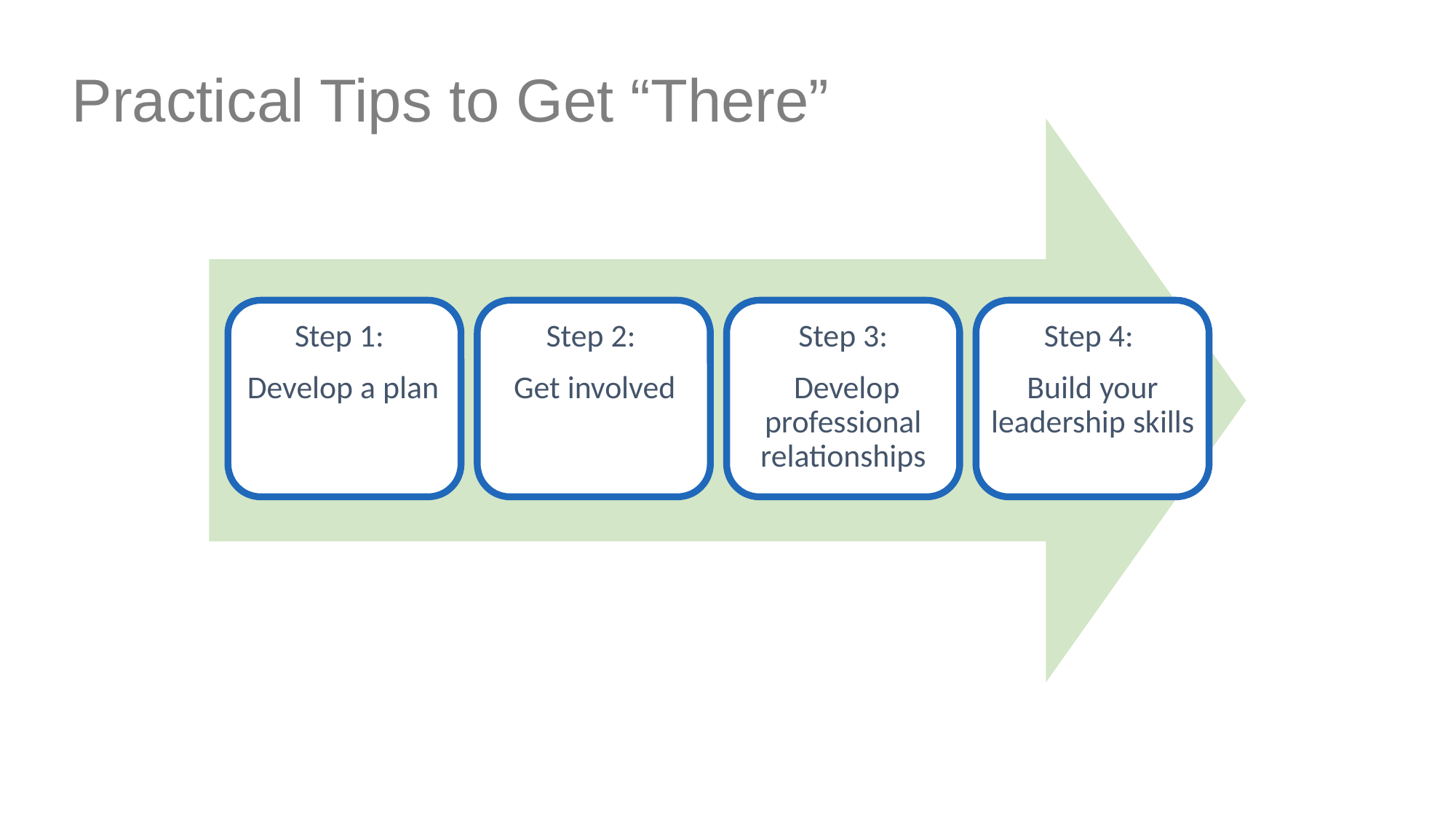

Practical Tips to Get “There”

Step 1:
 Develop a plan

Step 2:
Get involved

Step 3:
 Develop professional relationships

Step 4:
Build your leadership skills